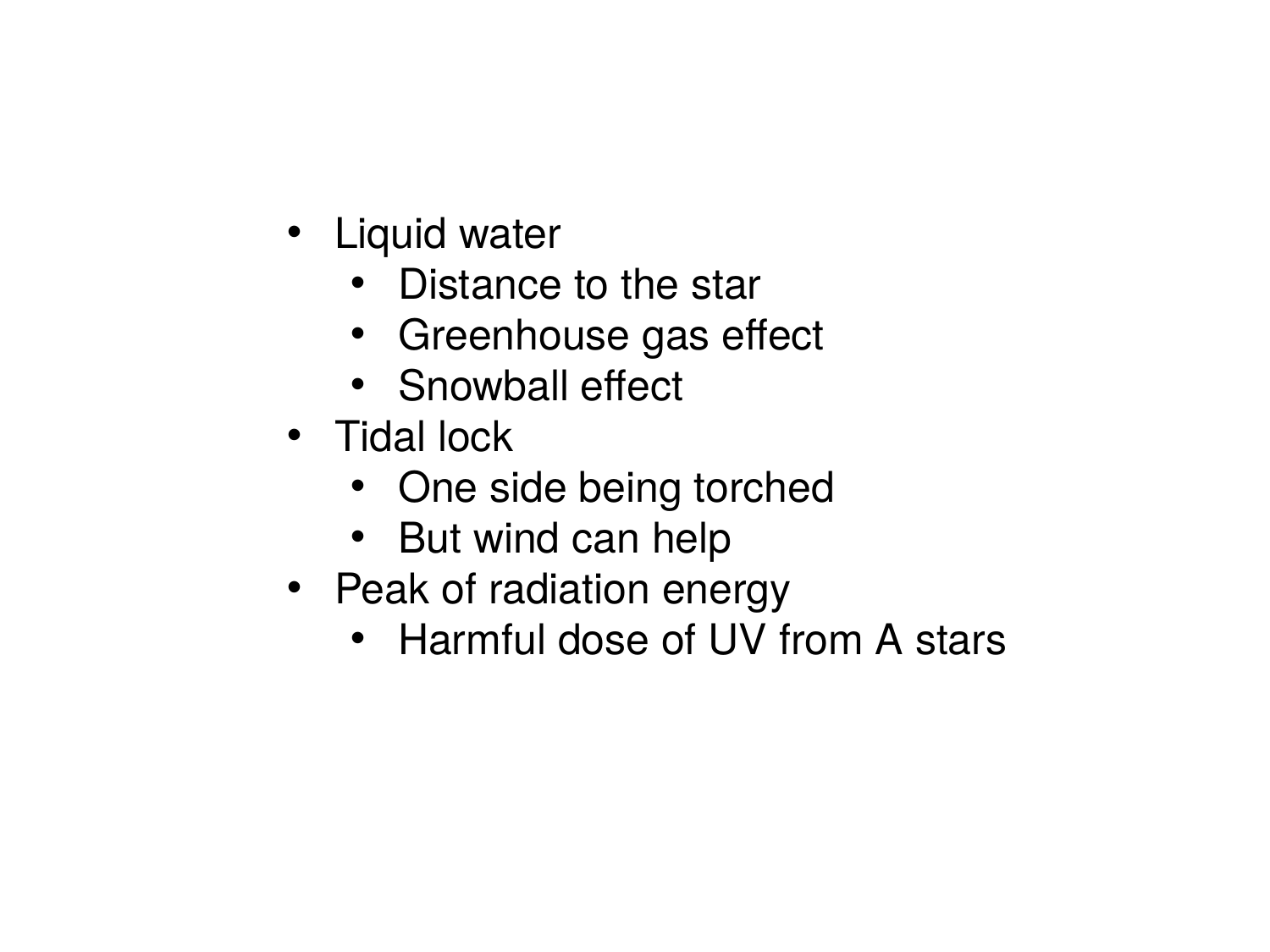

Liquid water
Distance to the star
Greenhouse gas effect
Snowball effect
Tidal lock
One side being torched
But wind can help
Peak of radiation energy
Harmful dose of UV from A stars